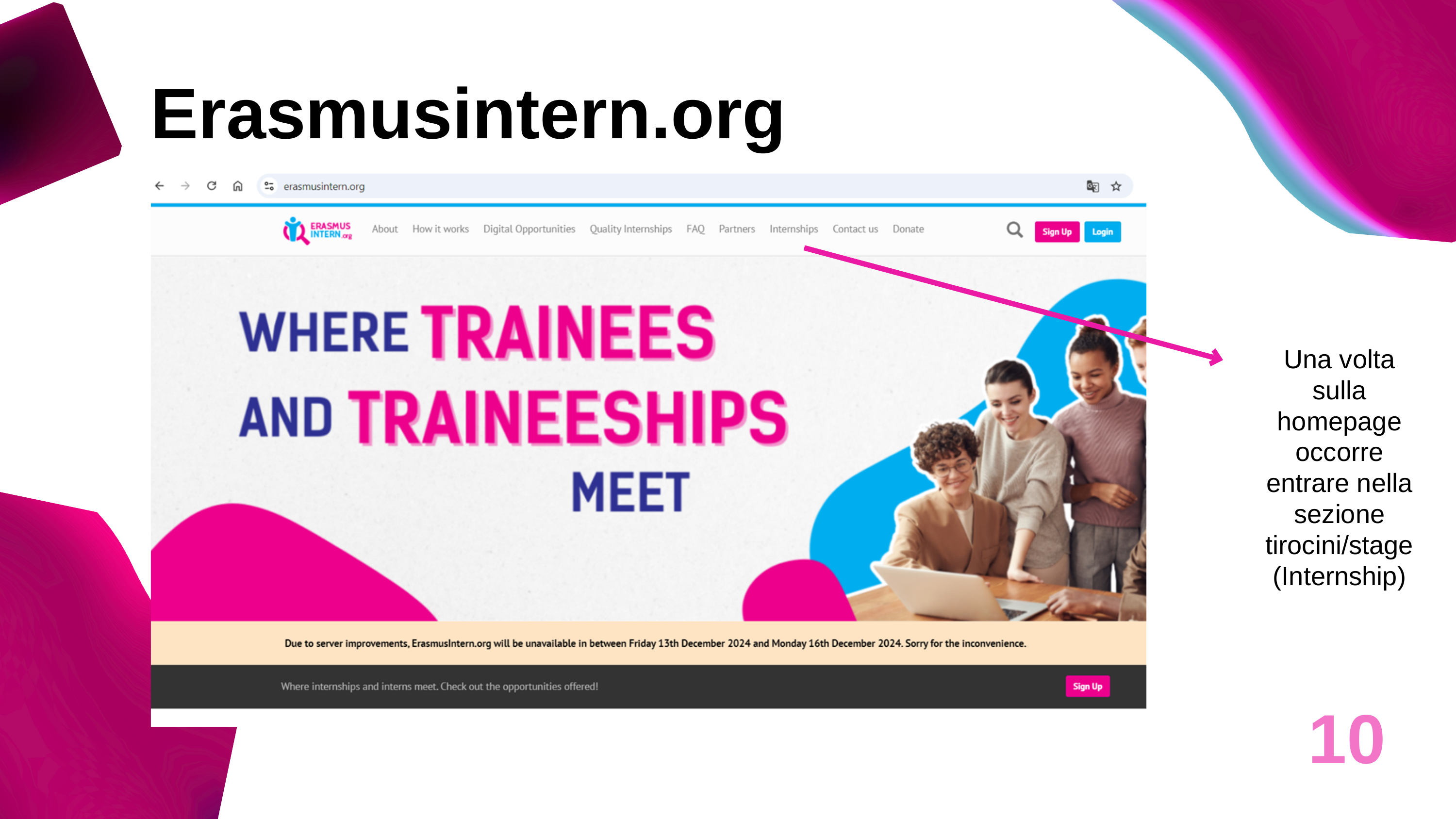

Erasmusintern.org

Una volta sulla homepage occorre entrare nella sezione tirocini/stage (Internship)

10